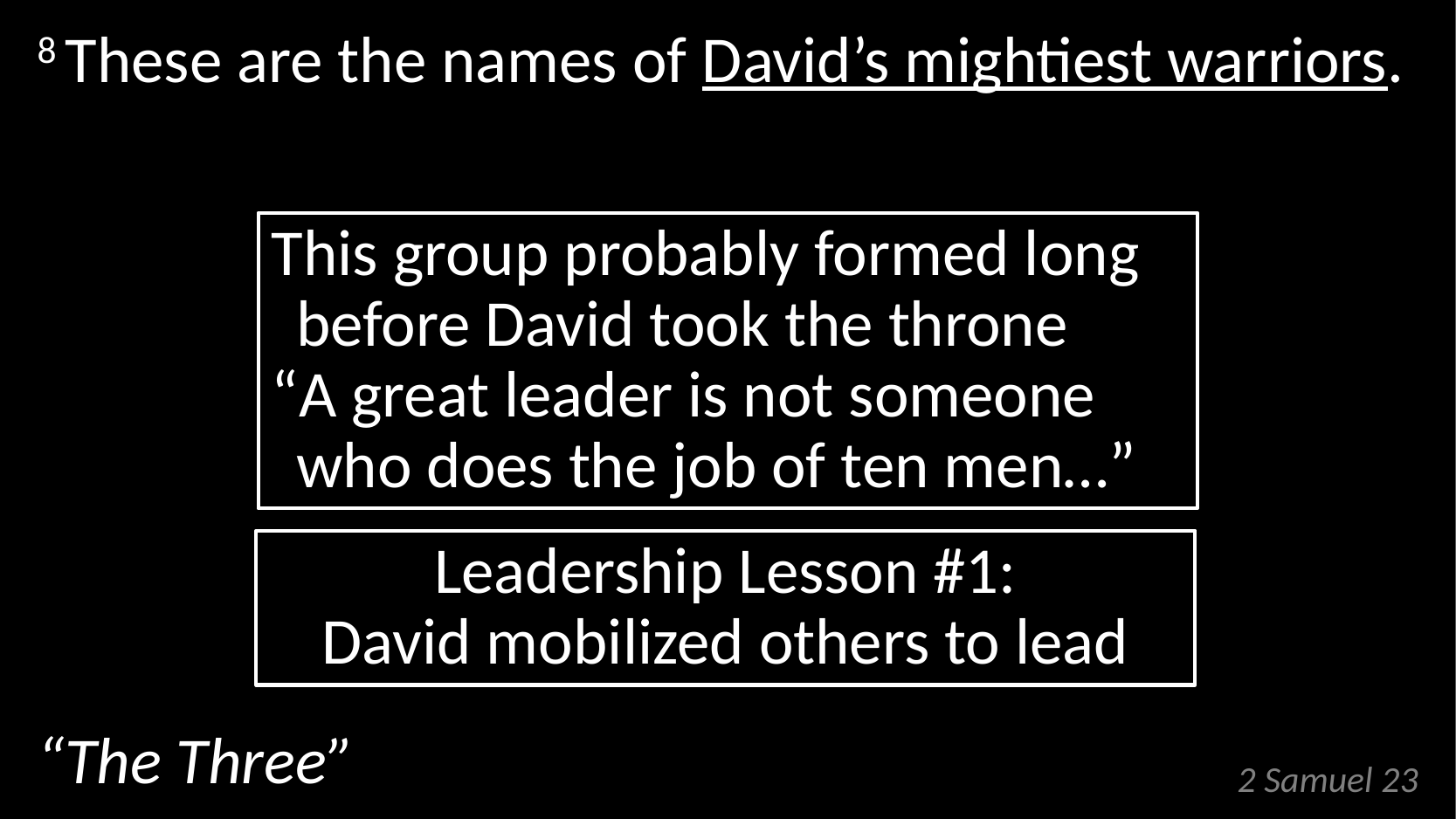

8 These are the names of David’s mightiest warriors.
This group probably formed long before David took the throne
“A great leader is not someone who does the job of ten men…”
Leadership Lesson #1:
David mobilized others to lead
“The Three”
# 2 Samuel 23